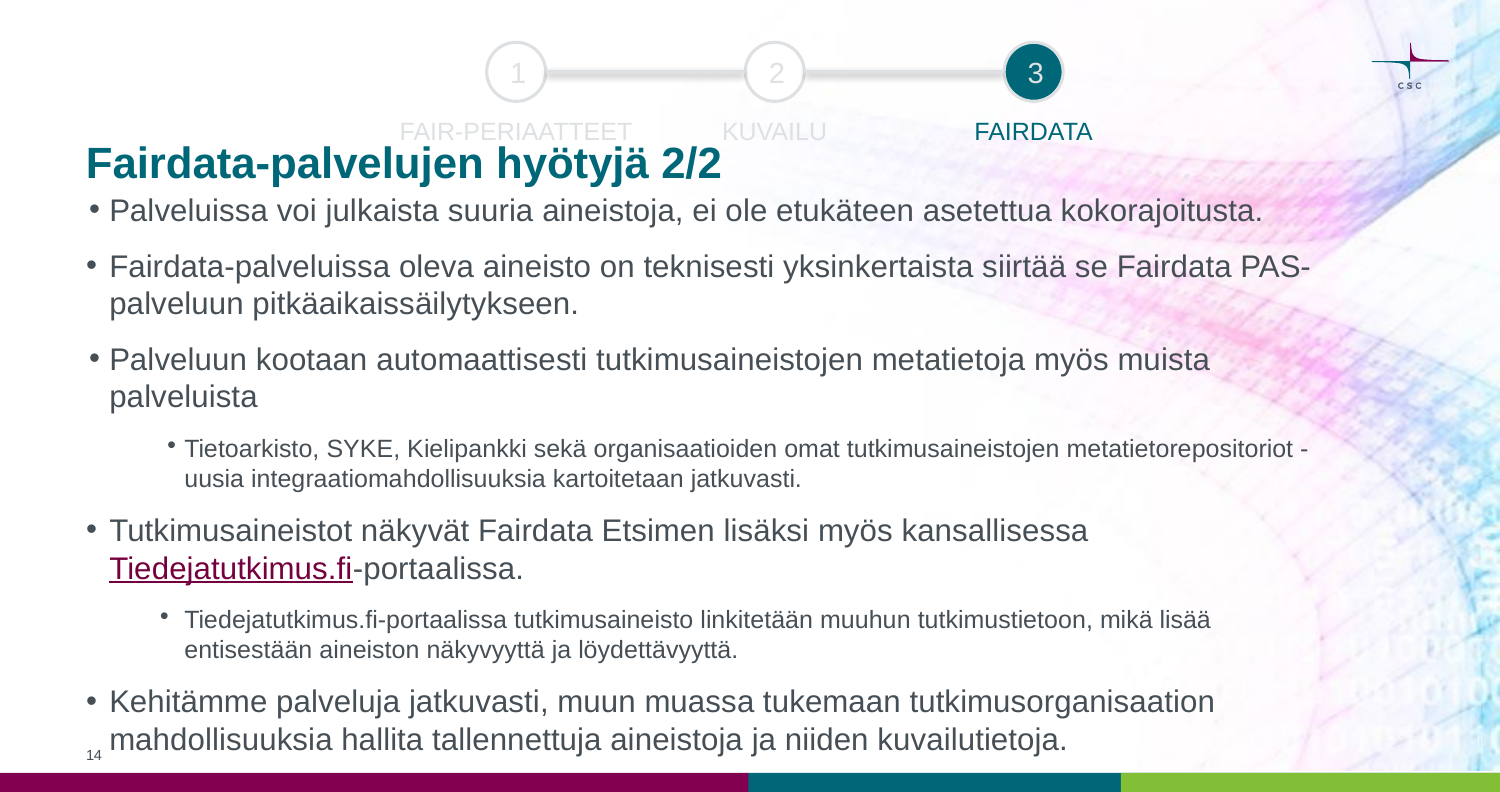

1
2
3
FAIR-PERIAATTEET
KUVAILU
FAIRDATA
# Fairdata-palvelujen hyötyjä 2/2
Palveluissa voi julkaista suuria aineistoja, ei ole etukäteen asetettua kokorajoitusta.
Fairdata-palveluissa oleva aineisto on teknisesti yksinkertaista siirtää se Fairdata PAS-palveluun pitkäaikaissäilytykseen.
Palveluun kootaan automaattisesti tutkimusaineistojen metatietoja myös muista palveluista
Tietoarkisto, SYKE, Kielipankki sekä organisaatioiden omat tutkimusaineistojen metatietorepositoriot - uusia integraatiomahdollisuuksia kartoitetaan jatkuvasti.
Tutkimusaineistot näkyvät Fairdata Etsimen lisäksi myös kansallisessa Tiedejatutkimus.fi-portaalissa.
Tiedejatutkimus.fi-portaalissa tutkimusaineisto linkitetään muuhun tutkimustietoon, mikä lisää entisestään aineiston näkyvyyttä ja löydettävyyttä.
Kehitämme palveluja jatkuvasti, muun muassa tukemaan tutkimusorganisaation mahdollisuuksia hallita tallennettuja aineistoja ja niiden kuvailutietoja.

14